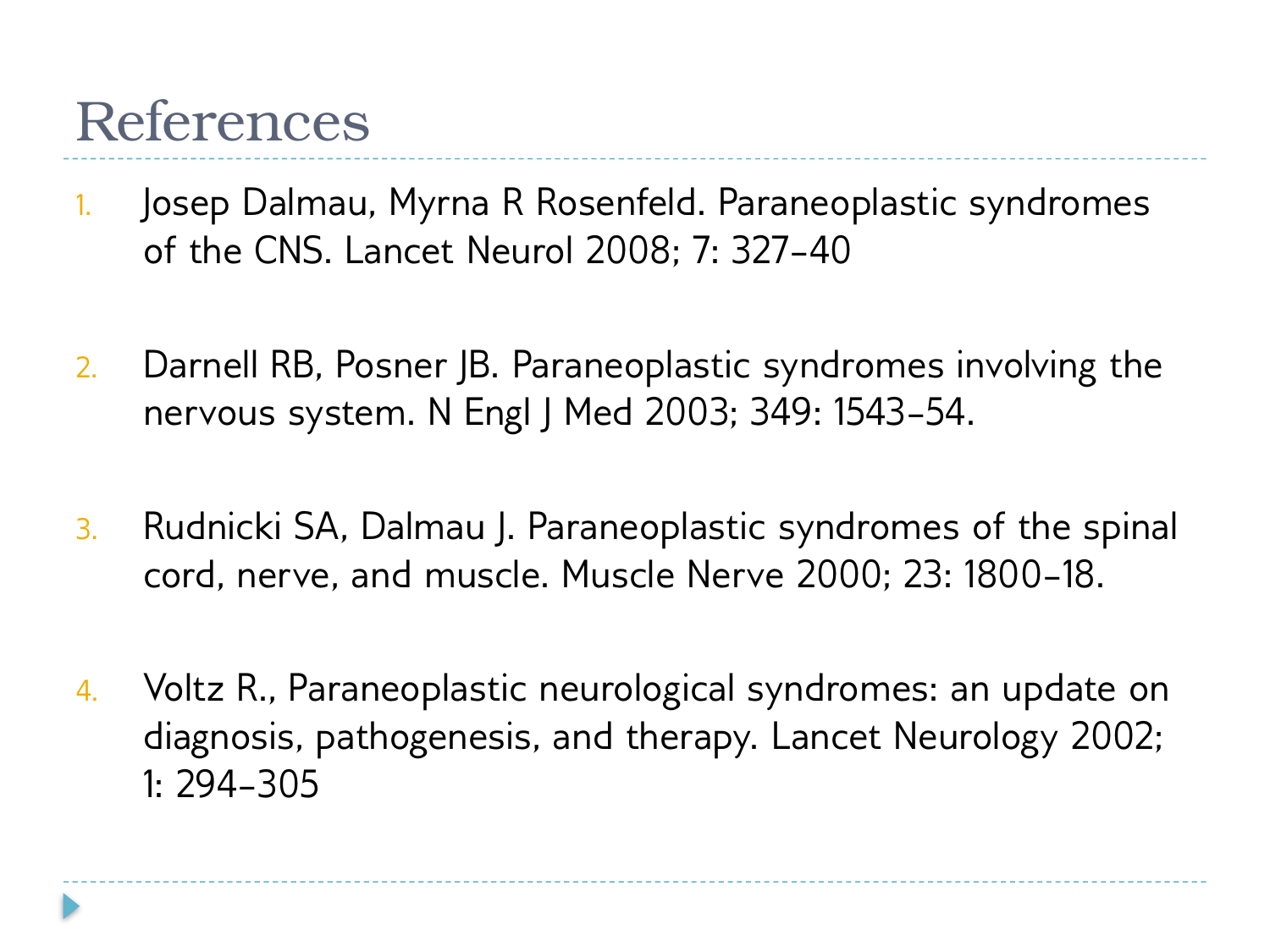

# References
Josep Dalmau, Myrna R Rosenfeld. Paraneoplastic syndromes of the CNS. Lancet Neurol 2008; 7: 327–40

Darnell RB, Posner JB. Paraneoplastic syndromes involving the nervous system. N Engl J Med 2003; 349: 1543–54.

Rudnicki SA, Dalmau J. Paraneoplastic syndromes of the spinal cord, nerve, and muscle. Muscle Nerve 2000; 23: 1800–18.

Voltz R., Paraneoplastic neurological syndromes: an update on diagnosis, pathogenesis, and therapy. Lancet Neurology 2002; 1: 294–305